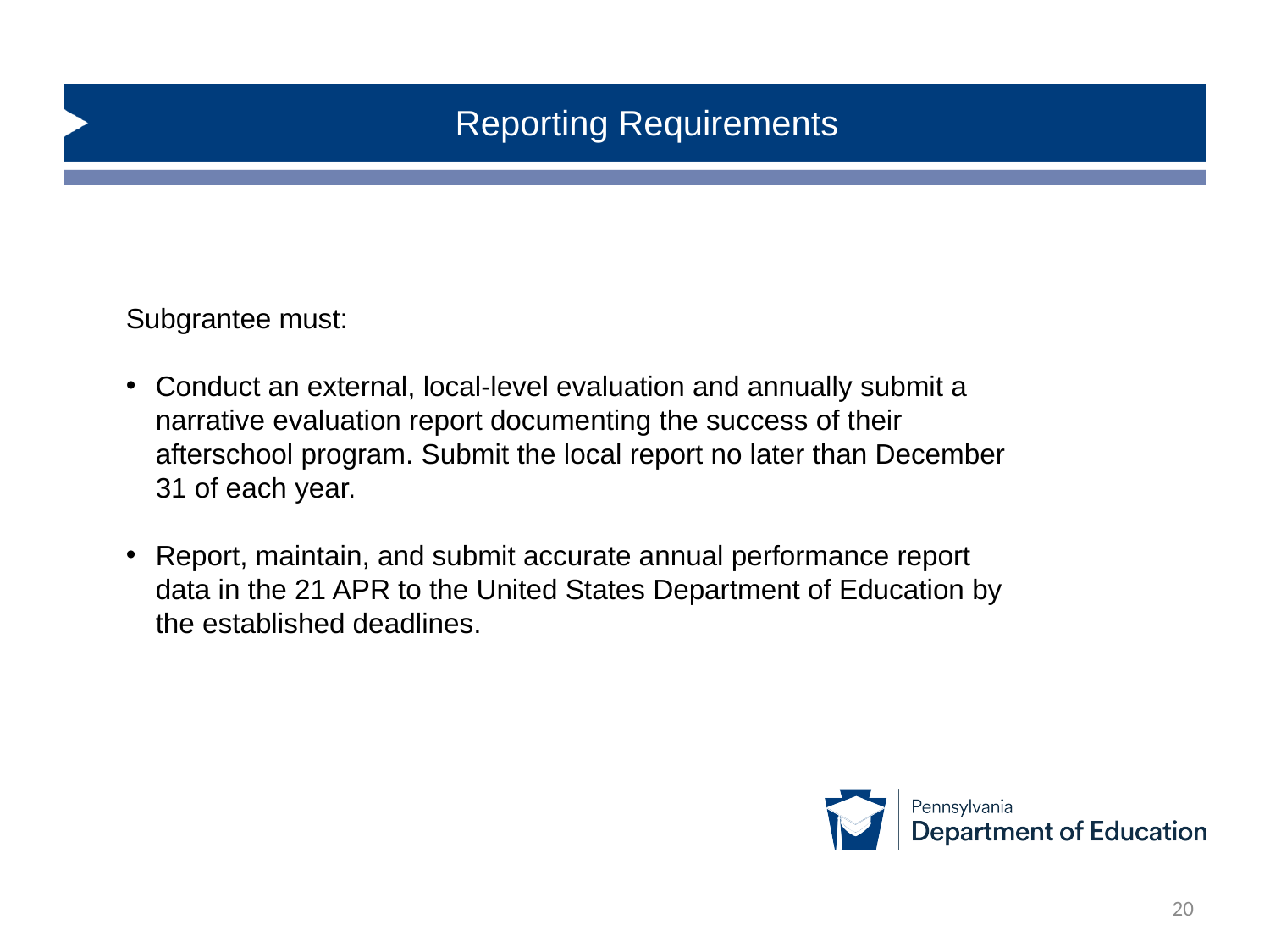

# Reporting Requirements
Subgrantee must:

Conduct an external, local-level evaluation and annually submit a narrative evaluation report documenting the success of their afterschool program. Submit the local report no later than December 31 of each year.
Report, maintain, and submit accurate annual performance report data in the 21 APR to the United States Department of Education by the established deadlines.
20